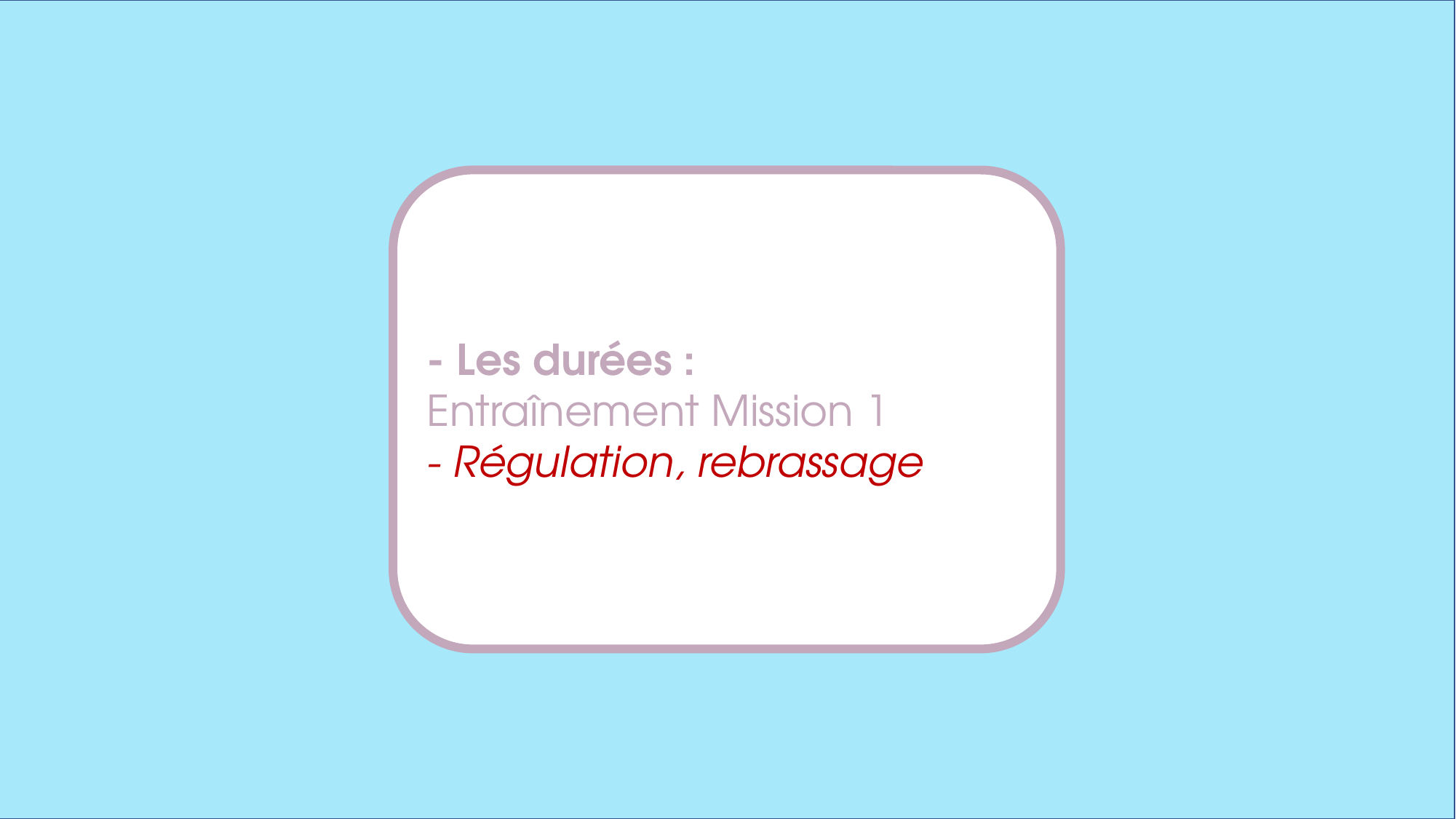

- Les durées :
Entraînement Mission 1
- Régulation, rebrassage
www.maitresseherisson.com